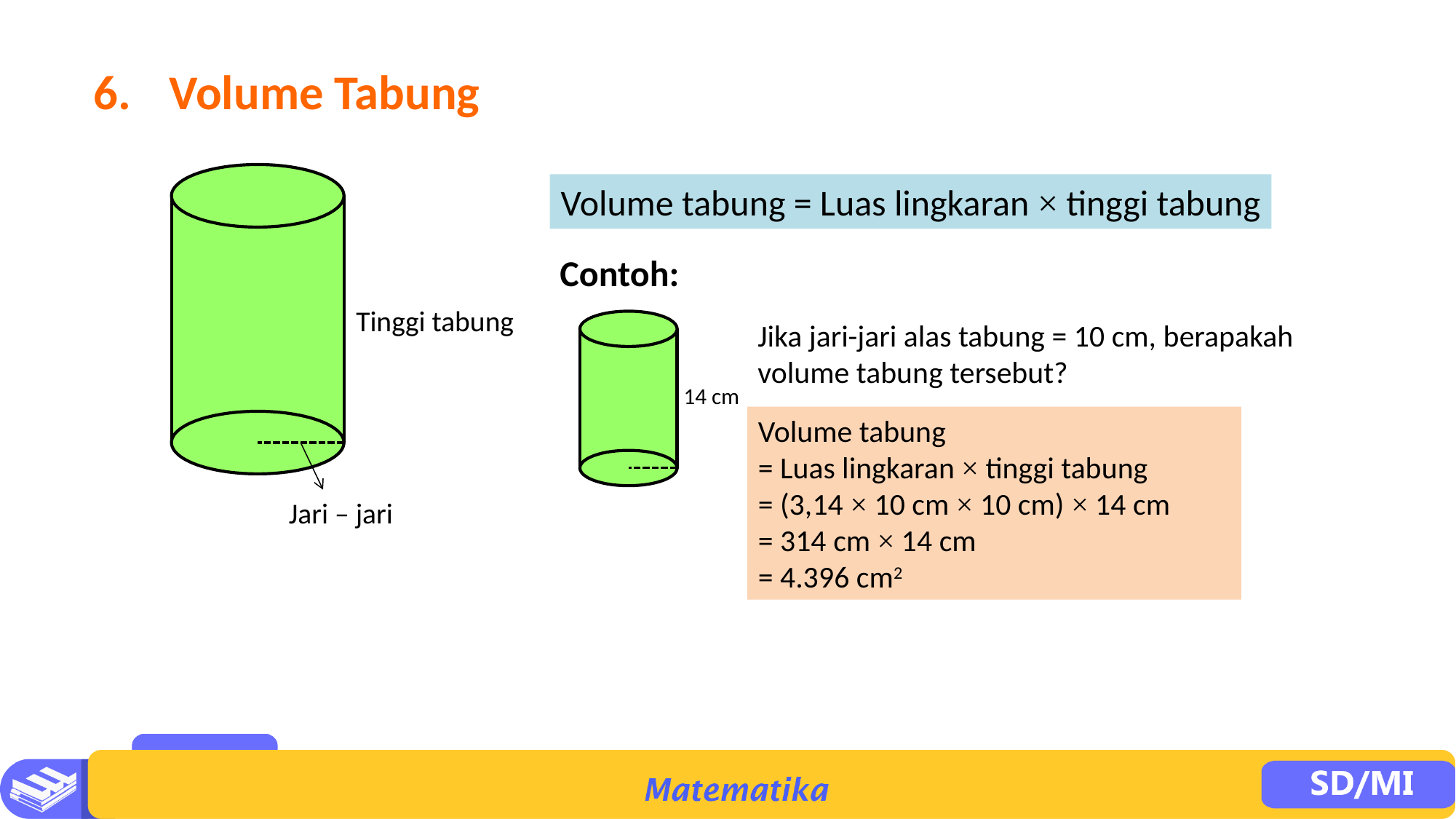

6.  	Volume Tabung

Tinggi tabung
Jari – jari
Volume tabung = Luas lingkaran × tinggi tabung
Contoh:

14 cm
Jika jari-jari alas tabung = 10 cm, berapakah volume tabung tersebut?
Volume tabung
= Luas lingkaran × tinggi tabung
= (3,14 × 10 cm × 10 cm) × 14 cm
= 314 cm × 14 cm
= 4.396 cm2